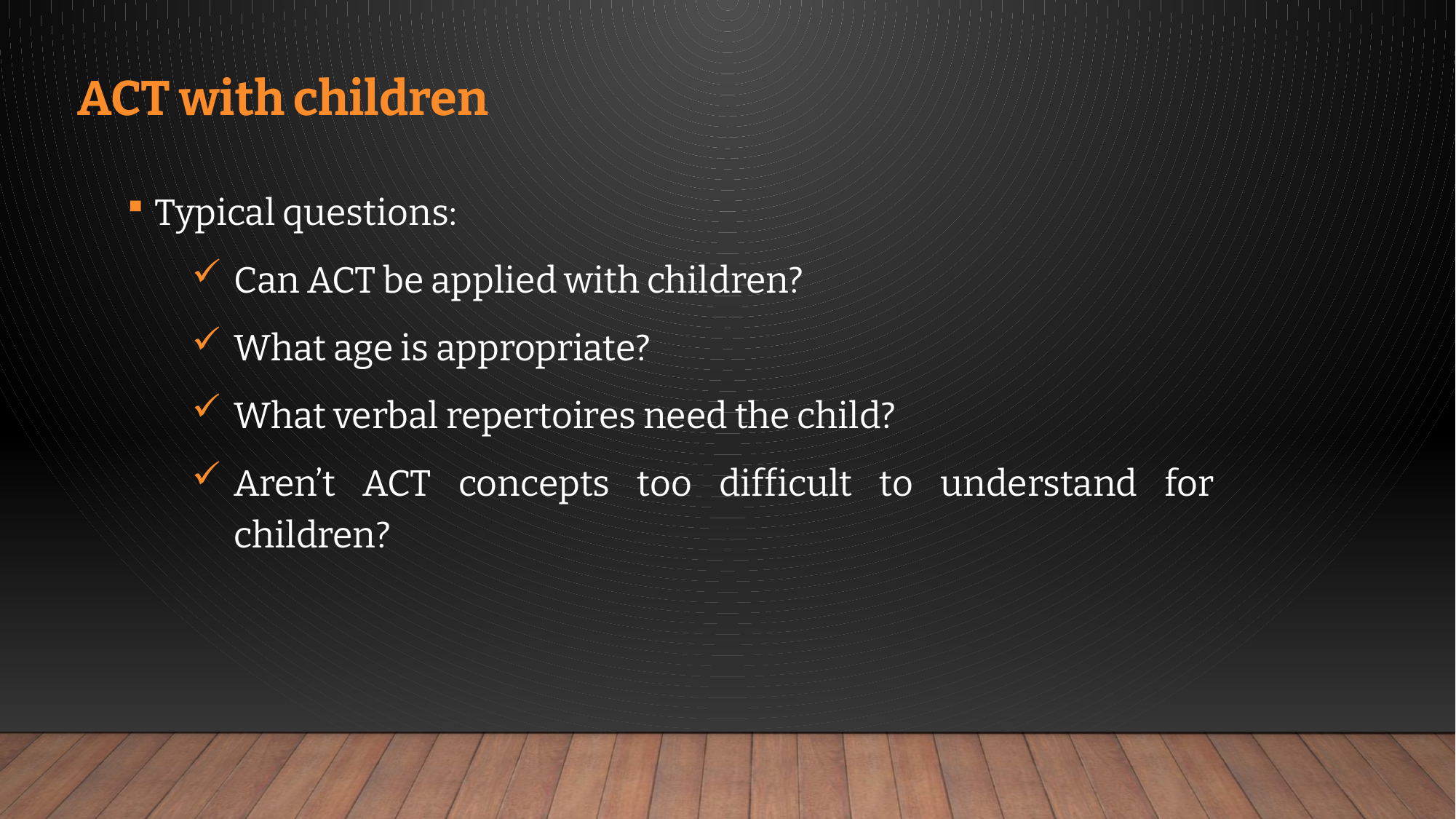

ACT with children
Typical questions:
Can ACT be applied with children?
What age is appropriate?
What verbal repertoires need the child?
Aren’t ACT concepts too difficult to understand for children?